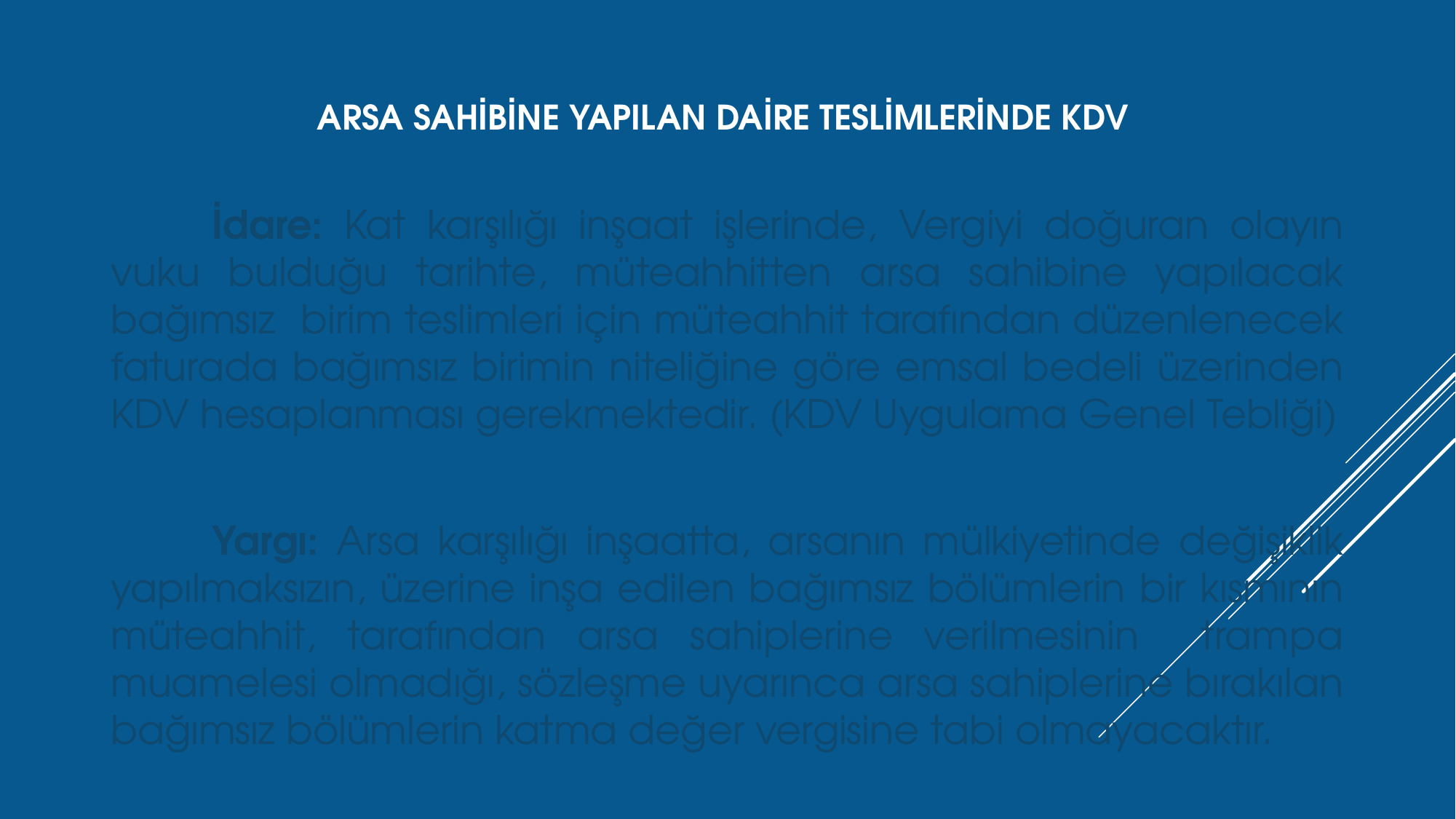

# ARSA SAHİBİNE YAPILAN DAİRE TESLİMLERİNDE KDV
	İdare: Kat karşılığı inşaat işlerinde, Vergiyi doğuran olayın vuku bulduğu tarihte, müteahhitten arsa sahibine yapılacak bağımsız  birim teslimleri için müteahhit tarafından düzenlenecek faturada bağımsız birimin niteliğine göre emsal bedeli üzerinden KDV hesaplanması gerekmektedir. (KDV Uygulama Genel Tebliği)

	Yargı: Arsa karşılığı inşaatta, arsanın mülkiyetinde değişiklik yapılmaksızın, üzerine inşa edilen bağımsız bölümlerin bir kısmının müteahhit, tarafından arsa sahiplerine verilmesinin  trampa muamelesi olmadığı, sözleşme uyarınca arsa sahiplerine bırakılan bağımsız bölümlerin katma değer vergisine tabi olmayacaktır.